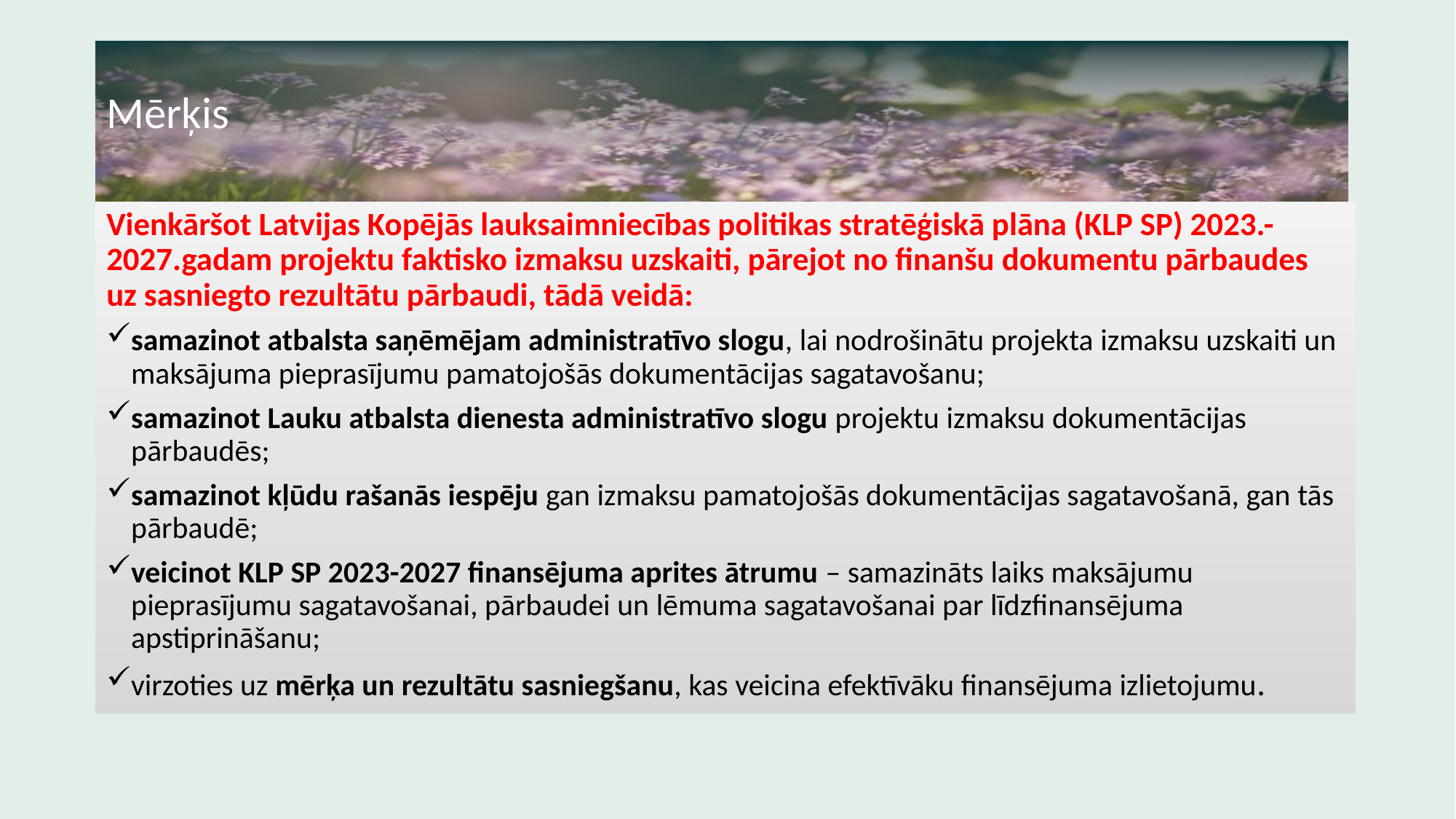

# Mērķis
Vienkāršot Latvijas Kopējās lauksaimniecības politikas stratēģiskā plāna (KLP SP) 2023.-2027.gadam projektu faktisko izmaksu uzskaiti, pārejot no finanšu dokumentu pārbaudes uz sasniegto rezultātu pārbaudi, tādā veidā:
samazinot atbalsta saņēmējam administratīvo slogu, lai nodrošinātu projekta izmaksu uzskaiti un maksājuma pieprasījumu pamatojošās dokumentācijas sagatavošanu;
samazinot Lauku atbalsta dienesta administratīvo slogu projektu izmaksu dokumentācijas pārbaudēs;
samazinot kļūdu rašanās iespēju gan izmaksu pamatojošās dokumentācijas sagatavošanā, gan tās pārbaudē;
veicinot KLP SP 2023-2027 finansējuma aprites ātrumu – samazināts laiks maksājumu pieprasījumu sagatavošanai, pārbaudei un lēmuma sagatavošanai par līdzfinansējuma apstiprināšanu;
virzoties uz mērķa un rezultātu sasniegšanu, kas veicina efektīvāku finansējuma izlietojumu.